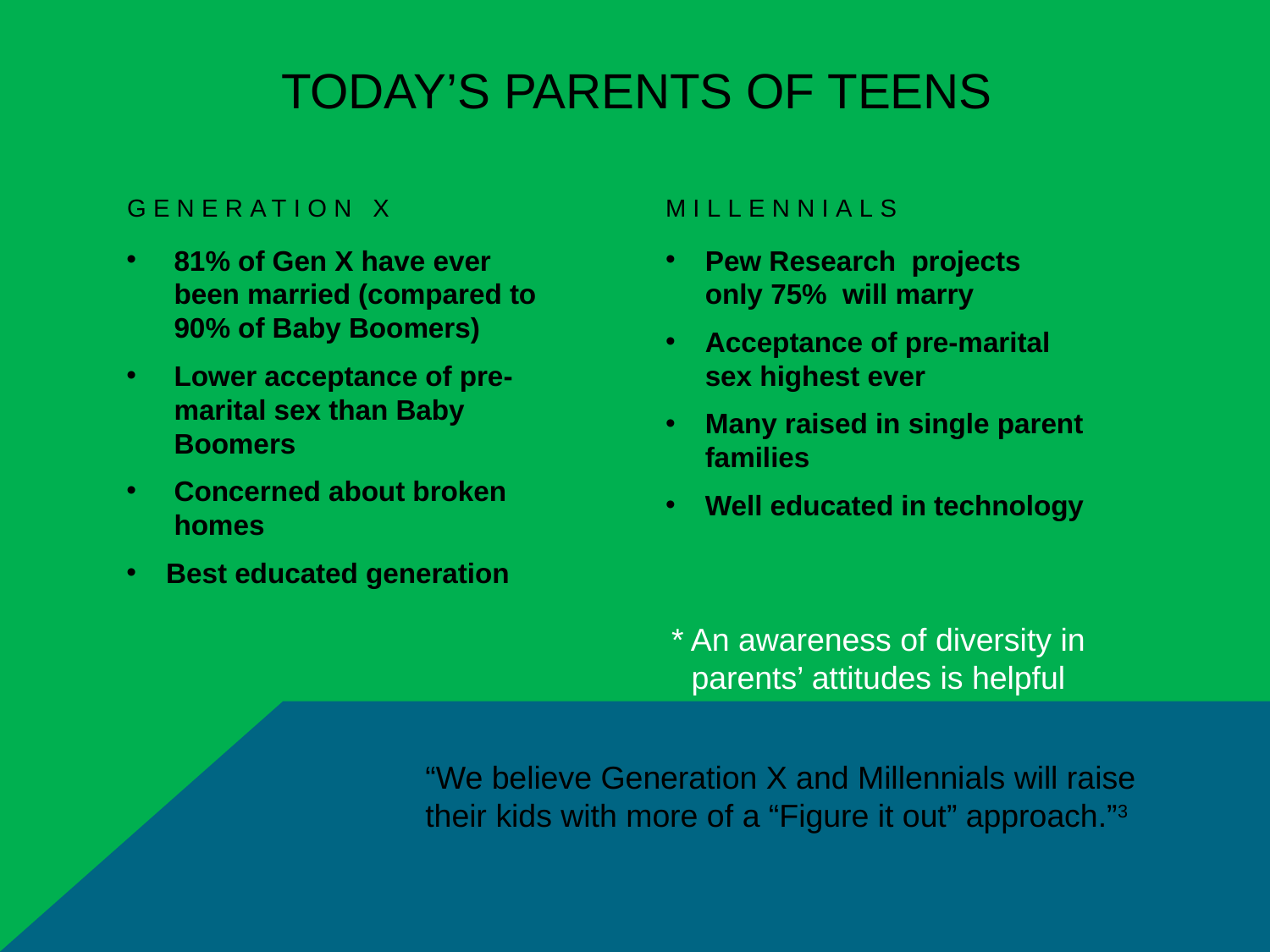

# Today’s Parents of Teens
Generation X
Millennials
81% of Gen X have ever been married (compared to 90% of Baby Boomers)
Lower acceptance of pre-marital sex than Baby Boomers
Concerned about broken homes
Best educated generation

Pew Research  projects  only 75%  will marry
Acceptance of pre-marital sex highest ever
Many raised in single parent families
Well educated in technology

* An awareness of diversity in parents’ attitudes is helpful
“We believe Generation X and Millennials will raise their kids with more of a “Figure it out” approach.”3